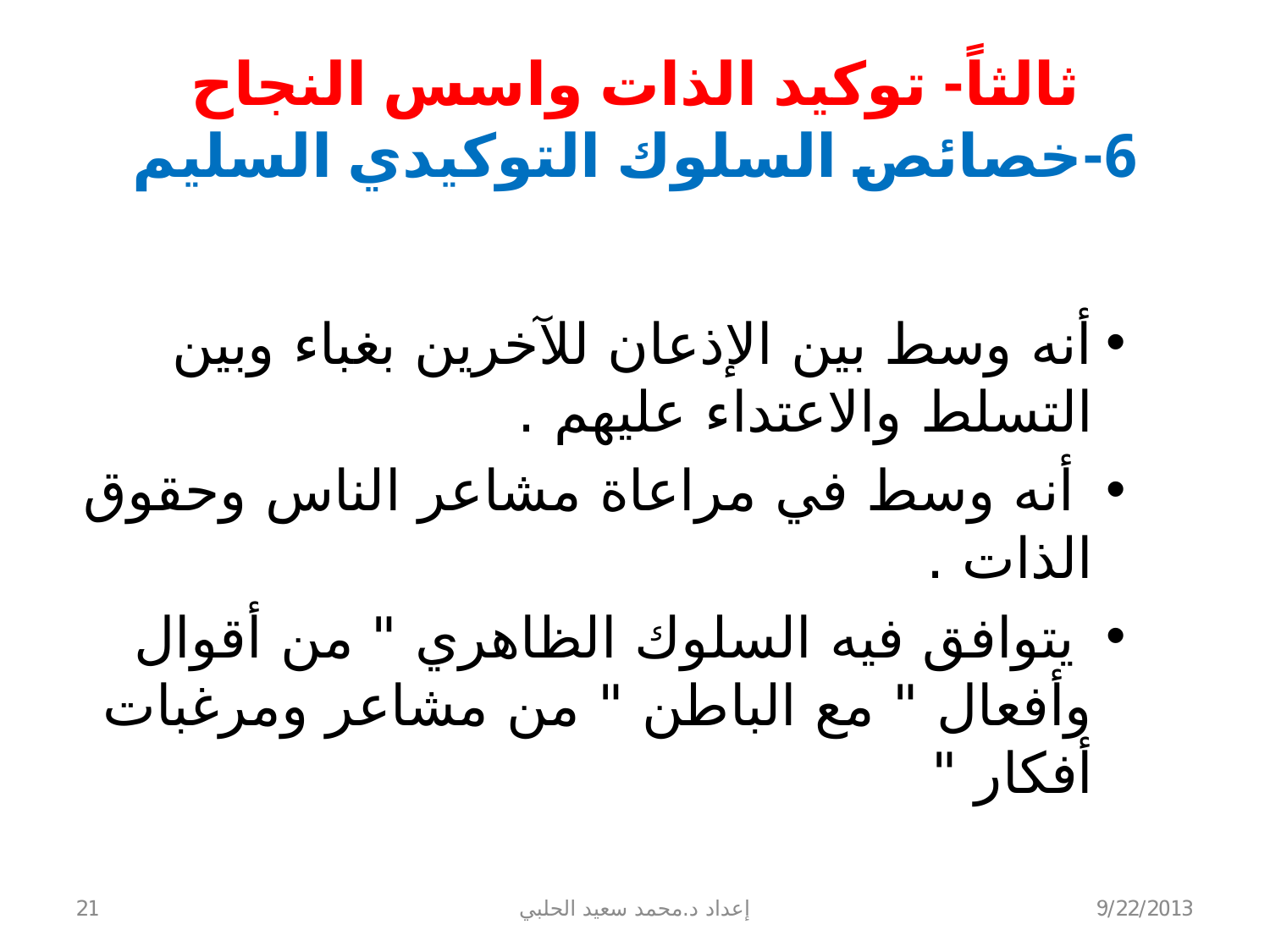

# ثالثاً- توكيد الذات واسس النجاح 6-خصائص السلوك التوكيدي السليم

أنه وسط بين الإذعان للآخرين بغباء وبين التسلط والاعتداء عليهم .
 أنه وسط في مراعاة مشاعر الناس وحقوق الذات .
 يتوافق فيه السلوك الظاهري " من أقوال وأفعال " مع الباطن " من مشاعر ومرغبات أفكار "
21
إعداد د.محمد سعيد الحلبي
9/22/2013